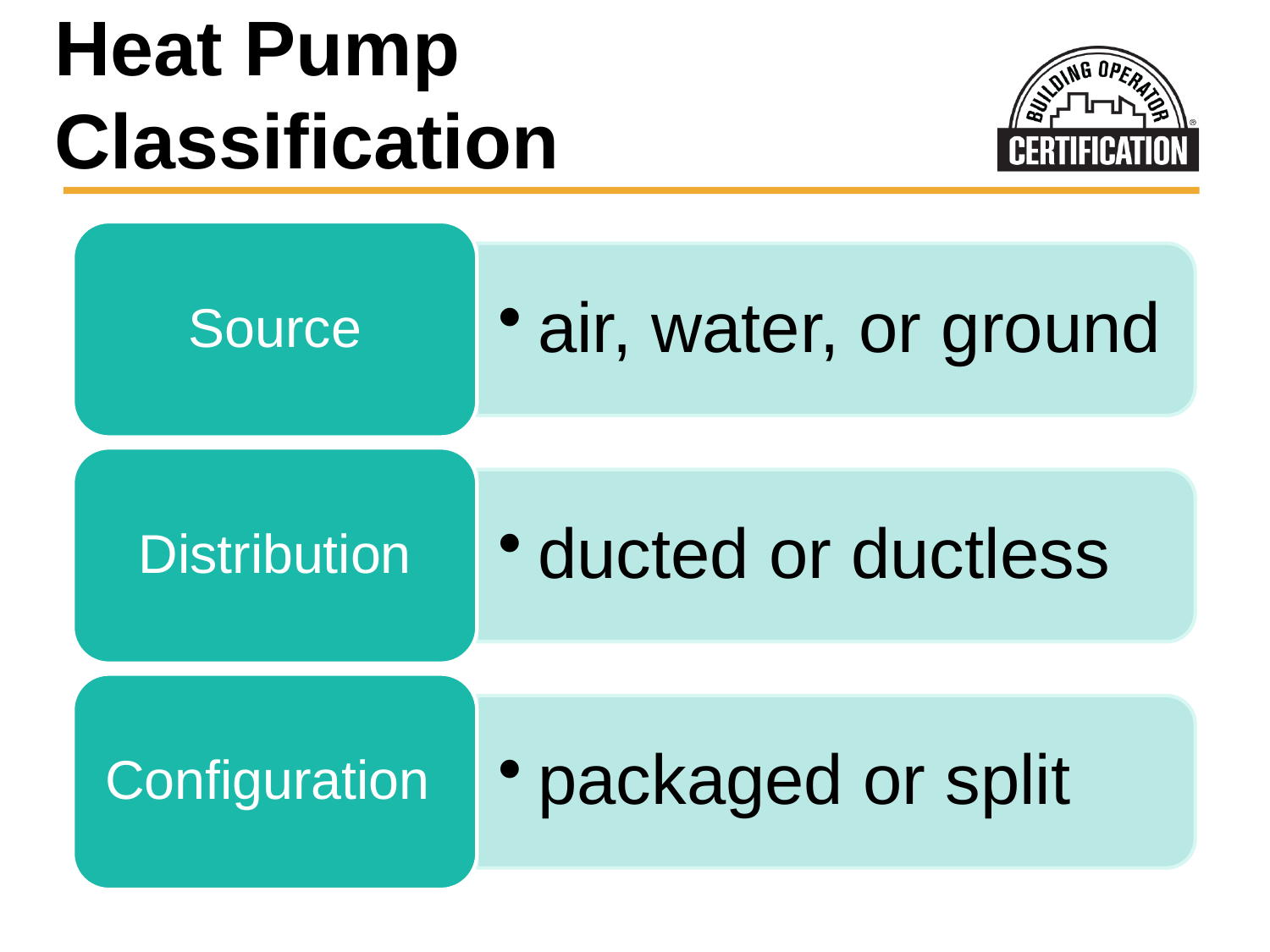

# Heat Pump Classification

Source

air, water, or ground

Distribution

ducted or ductless

Configuration

packaged or split